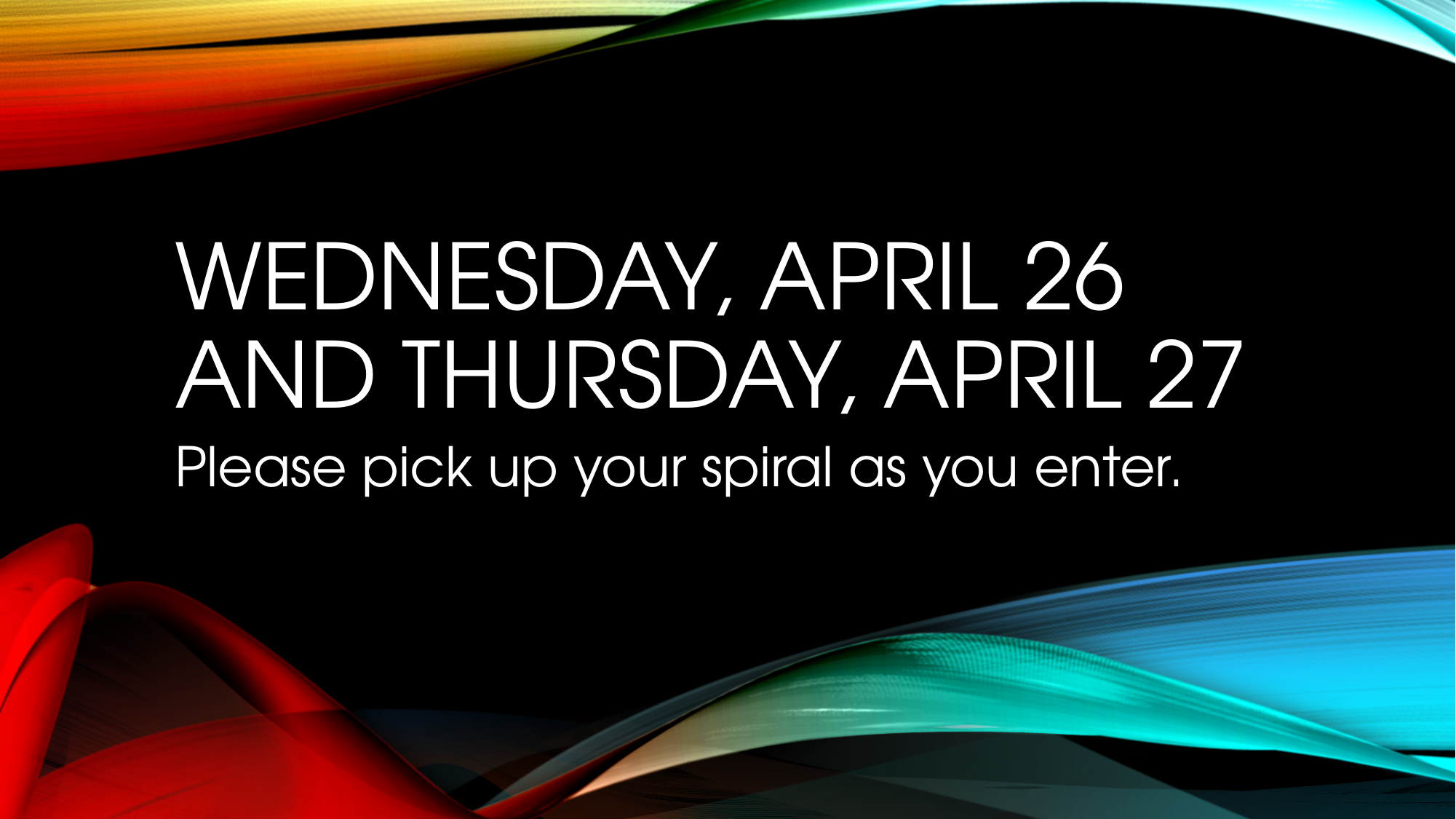

# wednesday, April 26 and Thursday, april 27
Please pick up your spiral as you enter.